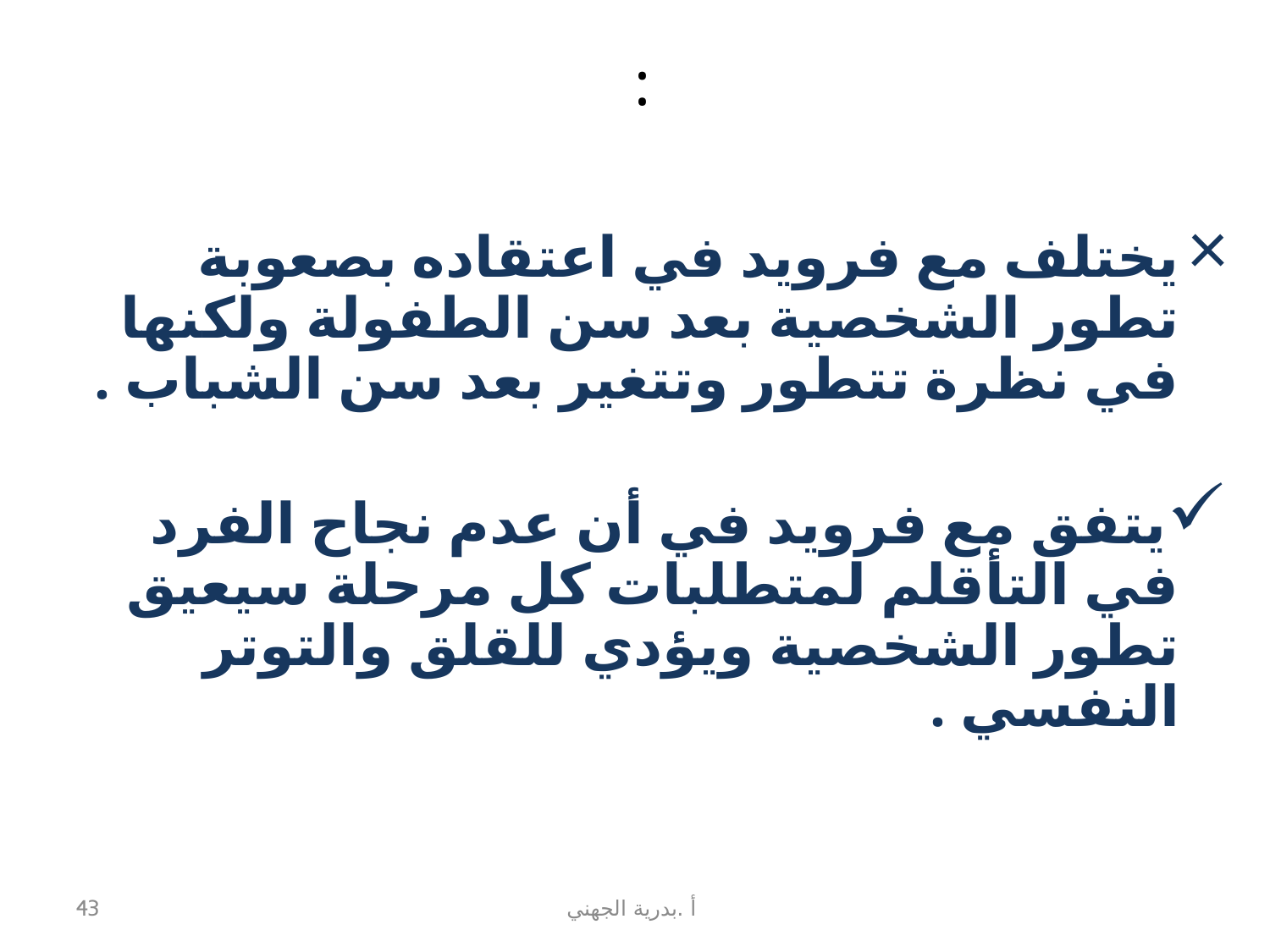

# :
يختلف مع فرويد في اعتقاده بصعوبة تطور الشخصية بعد سن الطفولة ولكنها في نظرة تتطور وتتغير بعد سن الشباب .

يتفق مع فرويد في أن عدم نجاح الفرد في التأقلم لمتطلبات كل مرحلة سيعيق تطور الشخصية ويؤدي للقلق والتوتر النفسي .

43
أ .بدرية الجهني